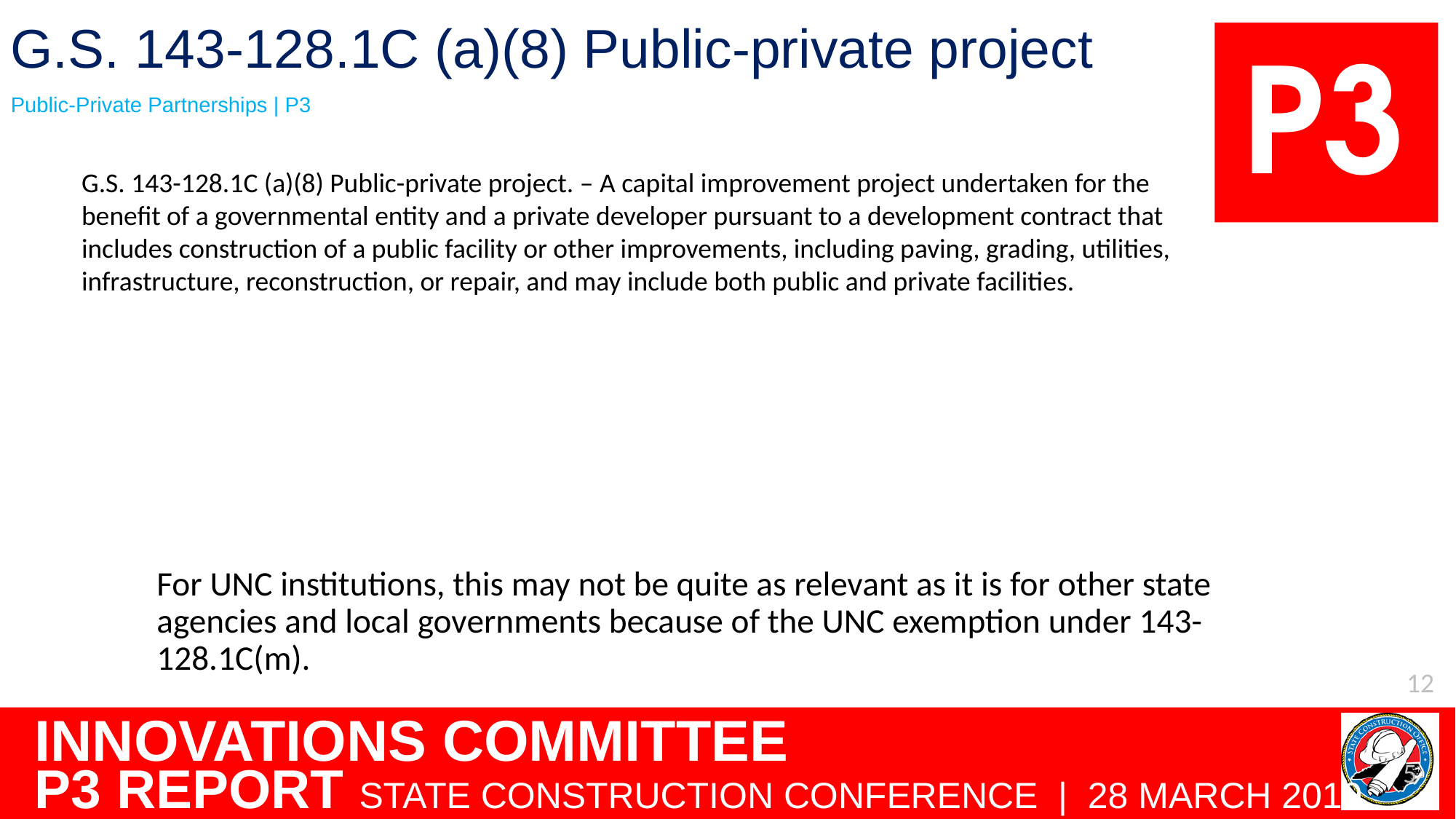

G.S. 143-128.1C (a)(8) Public-private project
Public-Private Partnerships | P3
G.S. 143-128.1C (a)(8) Public-private project. – A capital improvement project undertaken for the benefit of a governmental entity and a private developer pursuant to a development contract that includes construction of a public facility or other improvements, including paving, grading, utilities, infrastructure, reconstruction, or repair, and may include both public and private facilities.

For UNC institutions, this may not be quite as relevant as it is for other state agencies and local governments because of the UNC exemption under 143-128.1C(m).
12
5